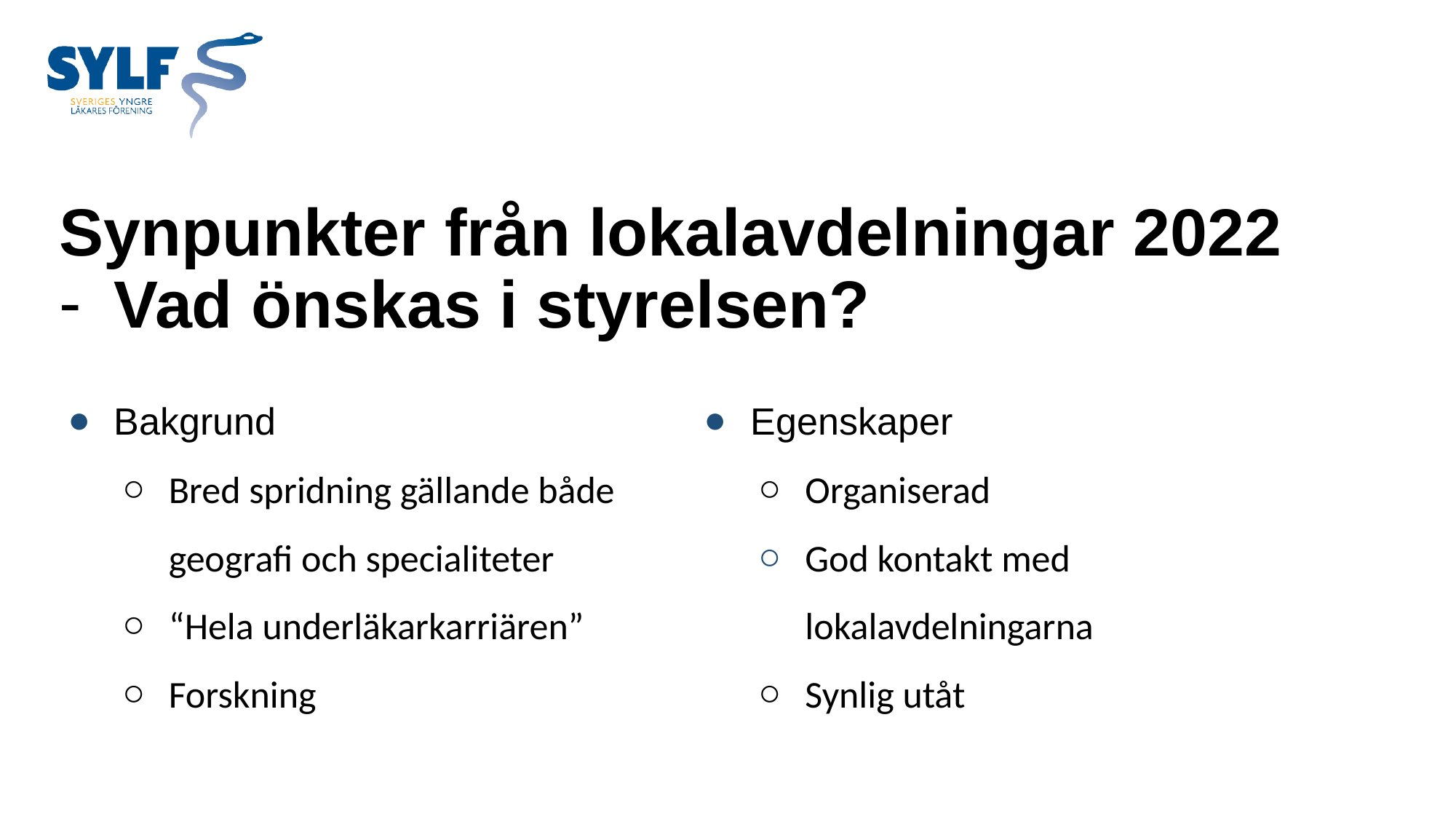

# Synpunkter från lokalavdelningar 2022
Vad önskas i styrelsen?
Bakgrund
Bred spridning gällande både geografi och specialiteter
“Hela underläkarkarriären”
Forskning

Egenskaper
Organiserad
God kontakt med lokalavdelningarna
Synlig utåt